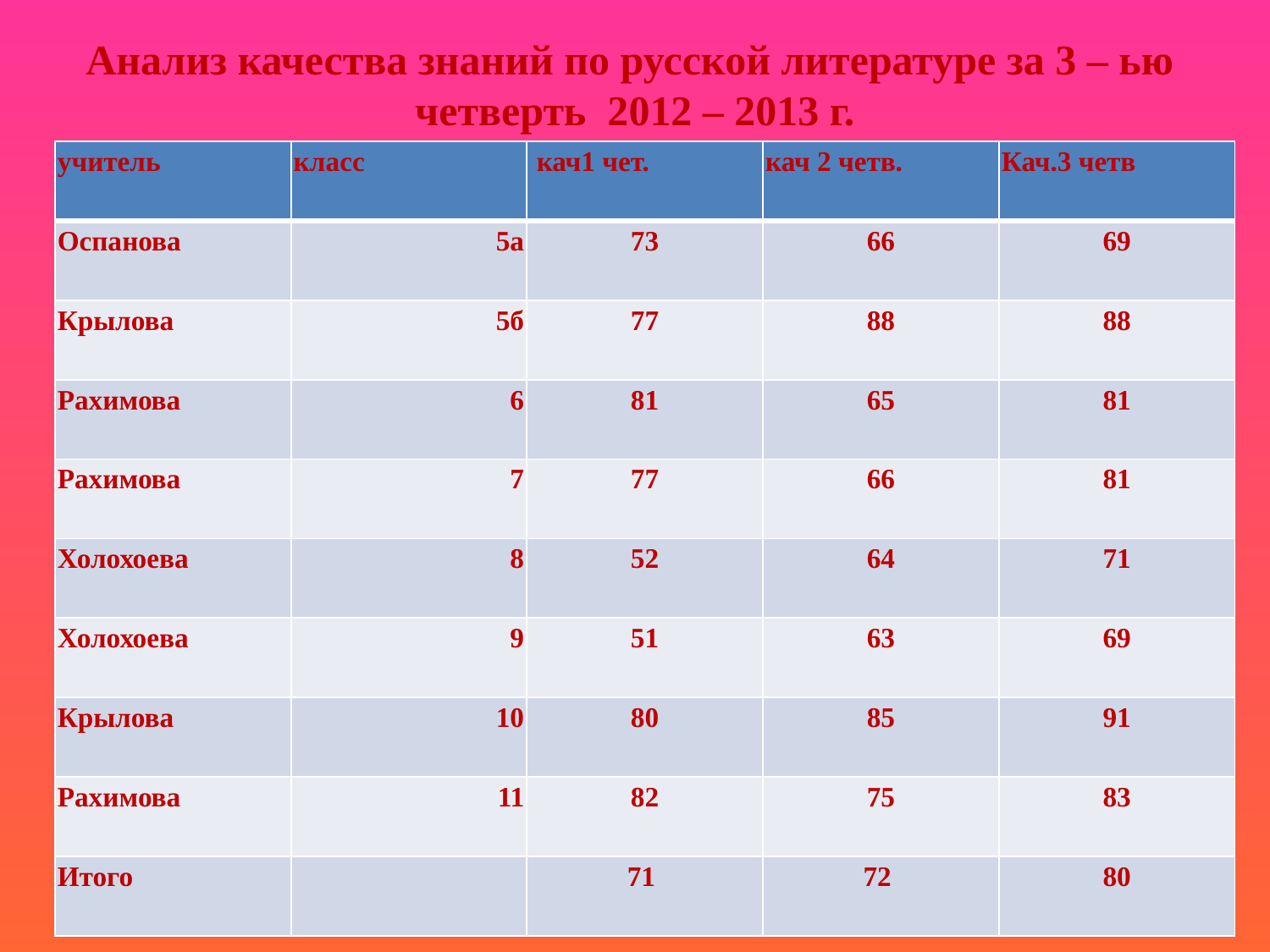

Анализ качества знаний по русской литературе за 3 – ью  четверть  2012 – 2013 г.
| учитель | класс | кач1 чет. | кач 2 четв. | Кач.3 четв |
| --- | --- | --- | --- | --- |
| Оспанова | 5а | 73 | 66 | 69 |
| Крылова | 5б | 77 | 88 | 88 |
| Рахимова | 6 | 81 | 65 | 81 |
| Рахимова | 7 | 77 | 66 | 81 |
| Холохоева | 8 | 52 | 64 | 71 |
| Холохоева | 9 | 51 | 63 | 69 |
| Крылова | 10 | 80 | 85 | 91 |
| Рахимова | 11 | 82 | 75 | 83 |
| Итого |  | 71 | 72 | 80 |